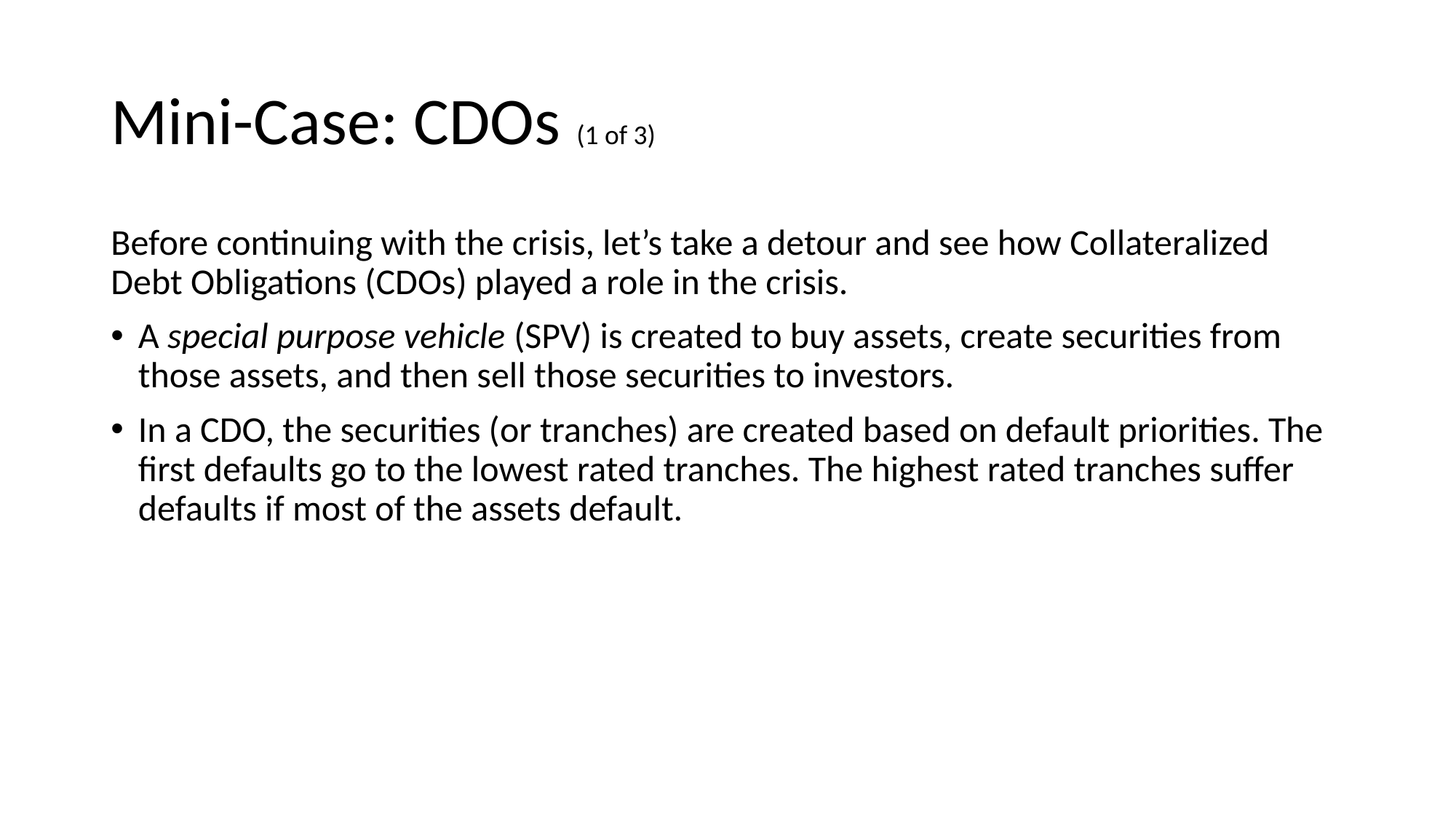

# Mini-Case: CDOs (1 of 3)
Before continuing with the crisis, let’s take a detour and see how Collateralized Debt Obligations (CDOs) played a role in the crisis.
A special purpose vehicle (SPV) is created to buy assets, create securities from those assets, and then sell those securities to investors.
In a CDO, the securities (or tranches) are created based on default priorities. The first defaults go to the lowest rated tranches. The highest rated tranches suffer defaults if most of the assets default.